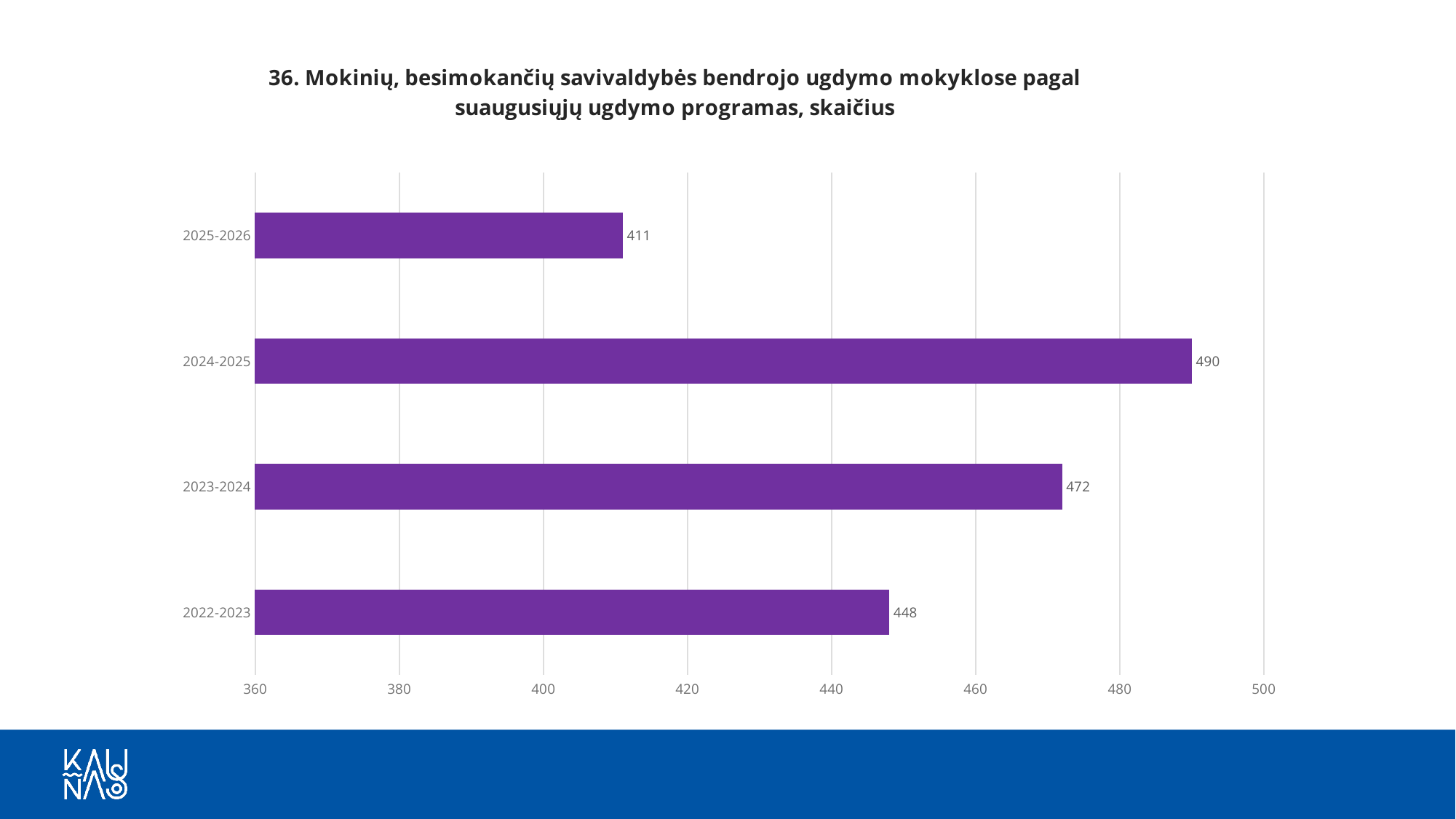

### Chart: 36. Mokinių, besimokančių savivaldybės bendrojo ugdymo mokyklose pagal suaugusiųjų ugdymo programas, skaičius

| Category | Suaugusiųjų ugdymo programos |
|---|---|
| 2022-2023 | 448.0 |
| 2023-2024 | 472.0 |
| 2024-2025 | 490.0 |
| 2025-2026 | 411.0 |